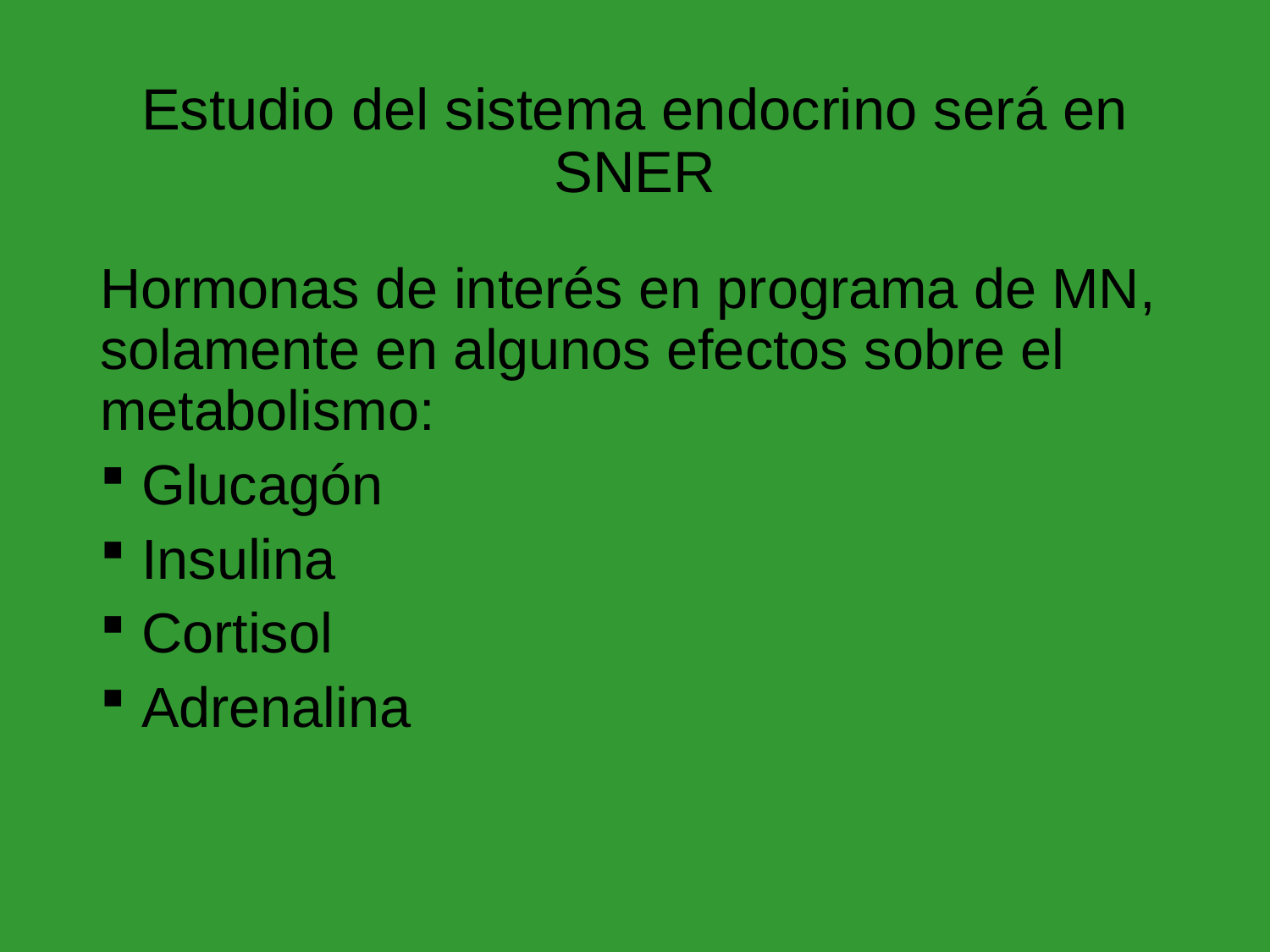

# Estudio del sistema endocrino será en SNER
Hormonas de interés en programa de MN, solamente en algunos efectos sobre el metabolismo:
 Glucagón
 Insulina
 Cortisol
 Adrenalina